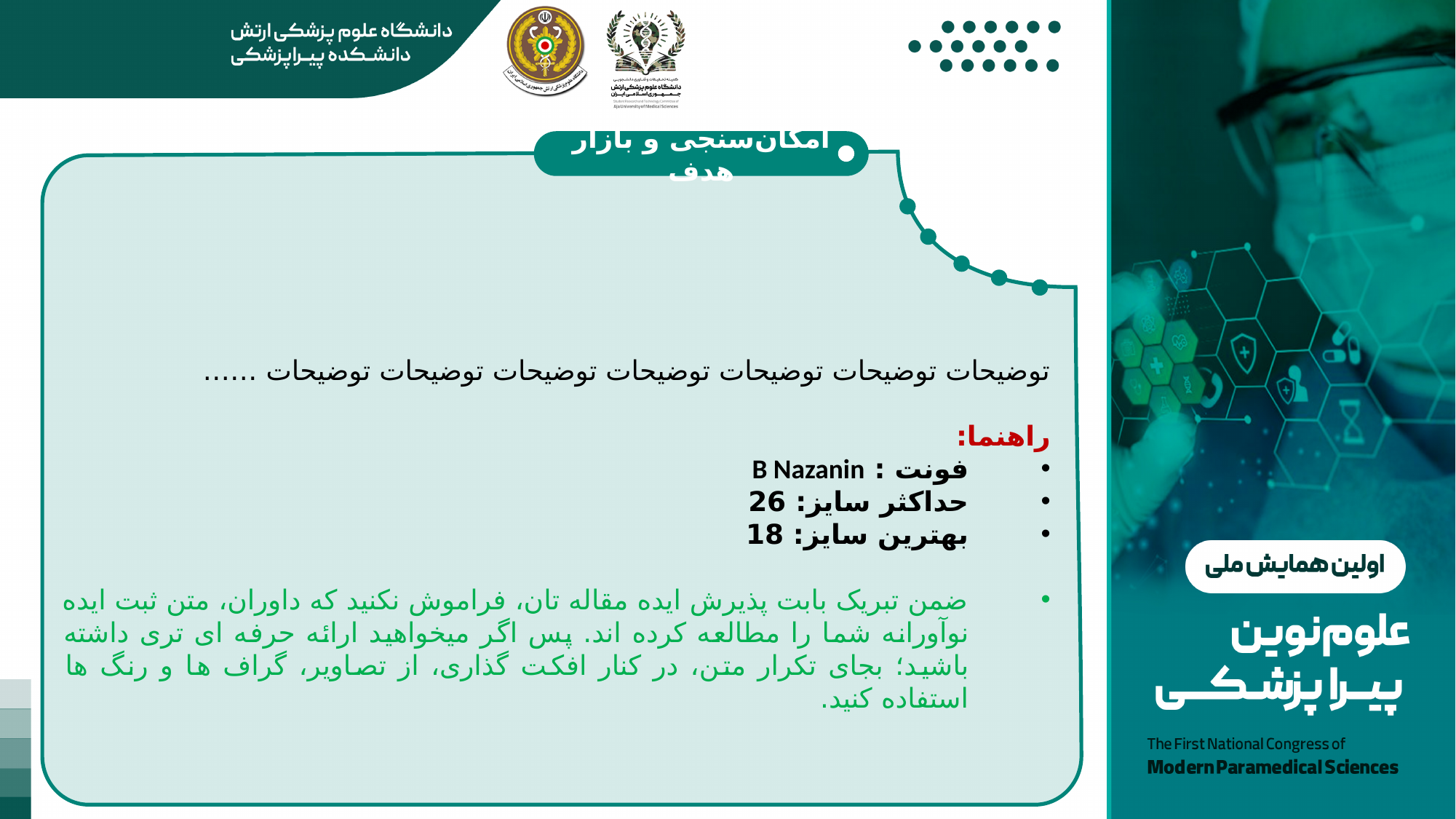

امکان‌سنجی و بازار هدف

توضیحات توضیحات توضیحات توضیحات توضیحات توضیحات توضیحات ……

راهنما:
فونت : B Nazanin
حداکثر سایز: 26
بهترین سایز: 18

ضمن تبریک بابت پذیرش ایده مقاله تان، فراموش نکنید که داوران، متن ثبت ایده نوآورانه شما را مطالعه کرده اند. پس اگر میخواهید ارائه حرفه ای تری داشته باشید؛ بجای تکرار متن، در کنار افکت گذاری، از تصاویر، گراف ها و رنگ ها استفاده کنید.